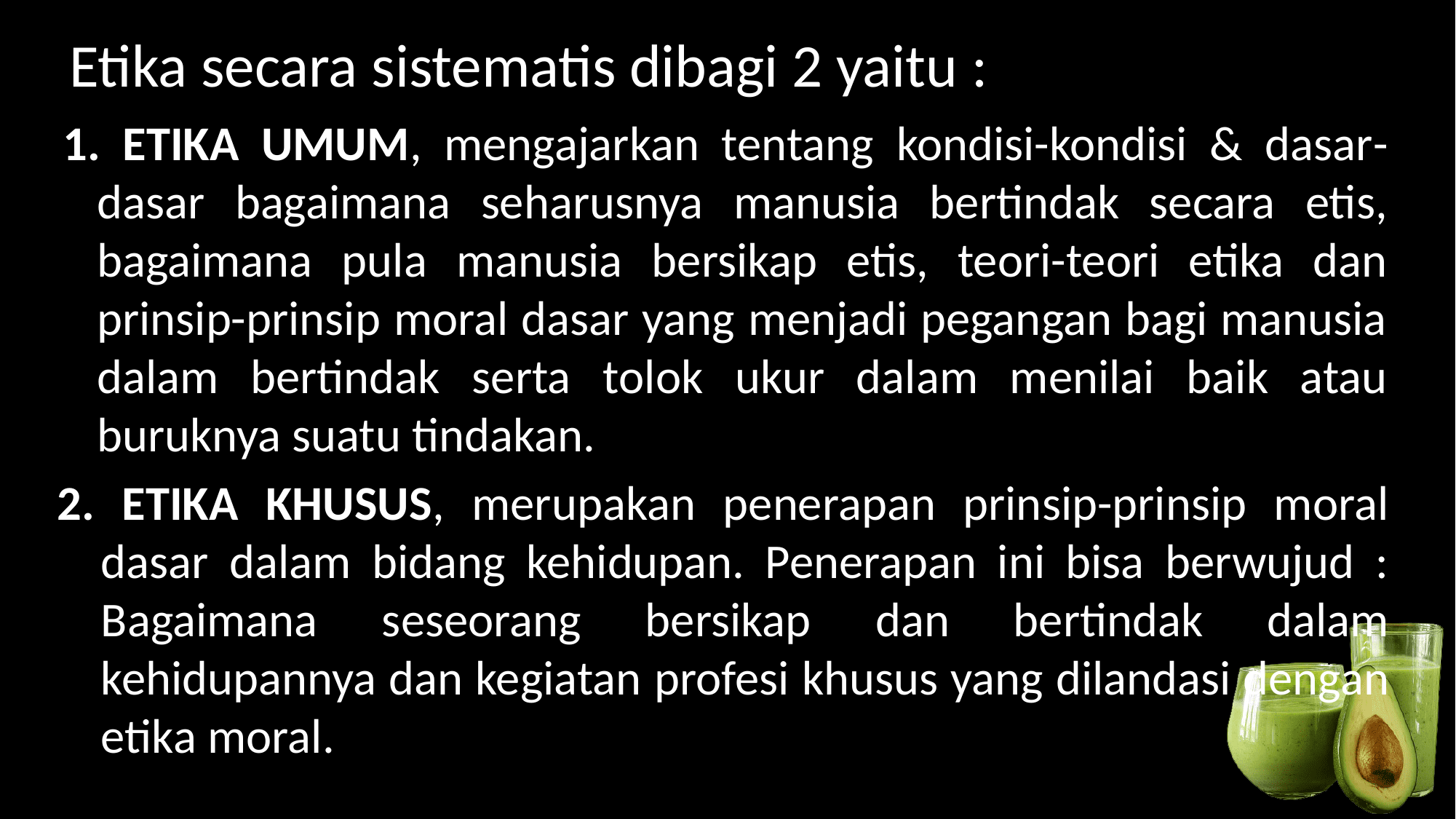

Etika secara sistematis dibagi 2 yaitu :
1. ETIKA UMUM, mengajarkan tentang kondisi-kondisi & dasar-dasar bagaimana seharusnya manusia bertindak secara etis, bagaimana pula manusia bersikap etis, teori-teori etika dan prinsip-prinsip moral dasar yang menjadi pegangan bagi manusia dalam bertindak serta tolok ukur dalam menilai baik atau buruknya suatu tindakan.
2. ETIKA KHUSUS, merupakan penerapan prinsip-prinsip moral dasar dalam bidang kehidupan. Penerapan ini bisa berwujud : Bagaimana seseorang bersikap dan bertindak dalam kehidupannya dan kegiatan profesi khusus yang dilandasi dengan etika moral.